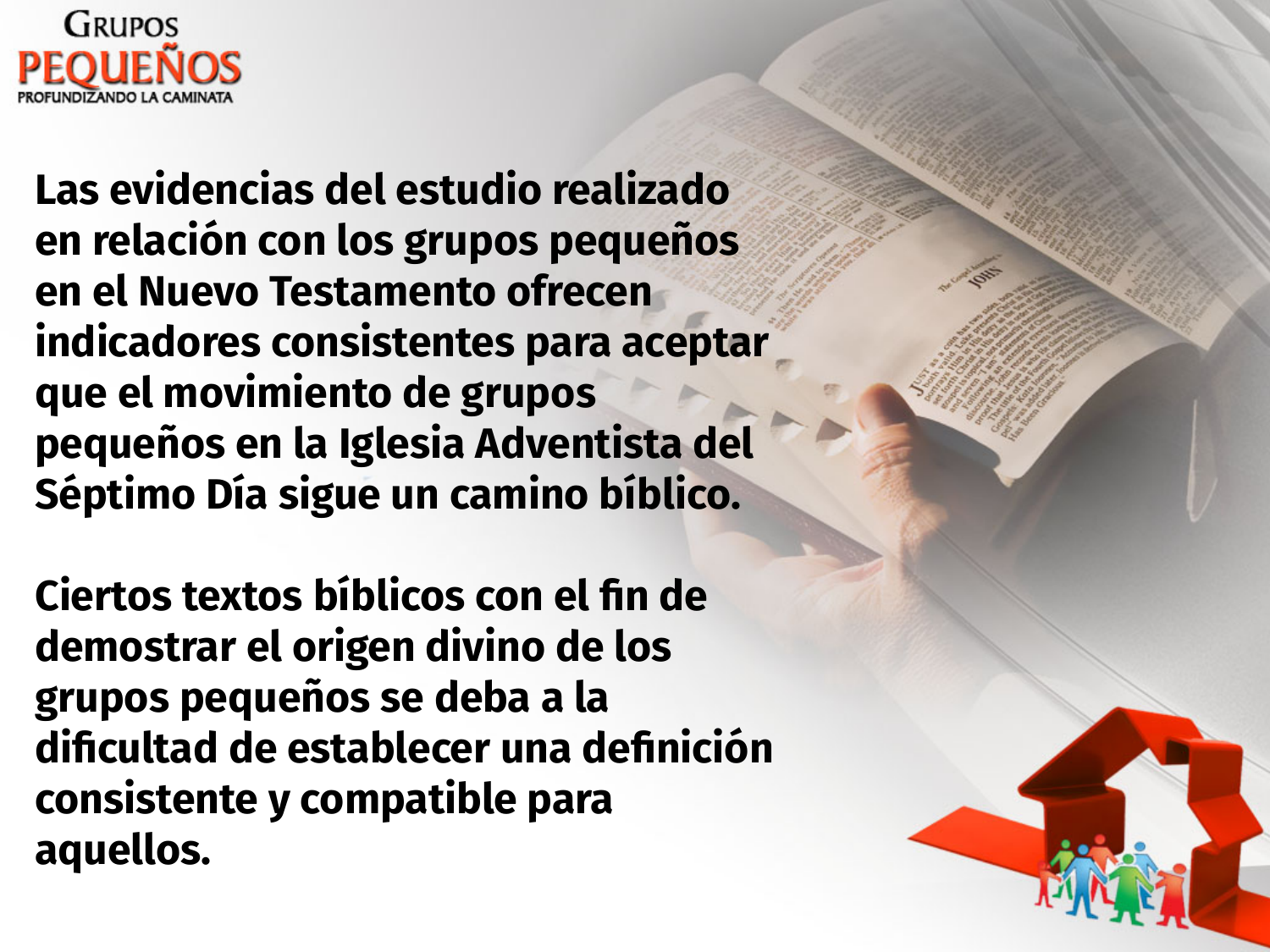

Las evidencias del estudio realizado en relación con los grupos pequeños en el Nuevo Testamento ofrecen indicadores consistentes para aceptar que el movimiento de grupos pequeños en la Iglesia Adventista del Séptimo Día sigue un camino bíblico.

Ciertos textos bíblicos con el fin de demostrar el origen divino de los grupos pequeños se deba a la dificultad de establecer una definición consistente y compatible para aquellos.